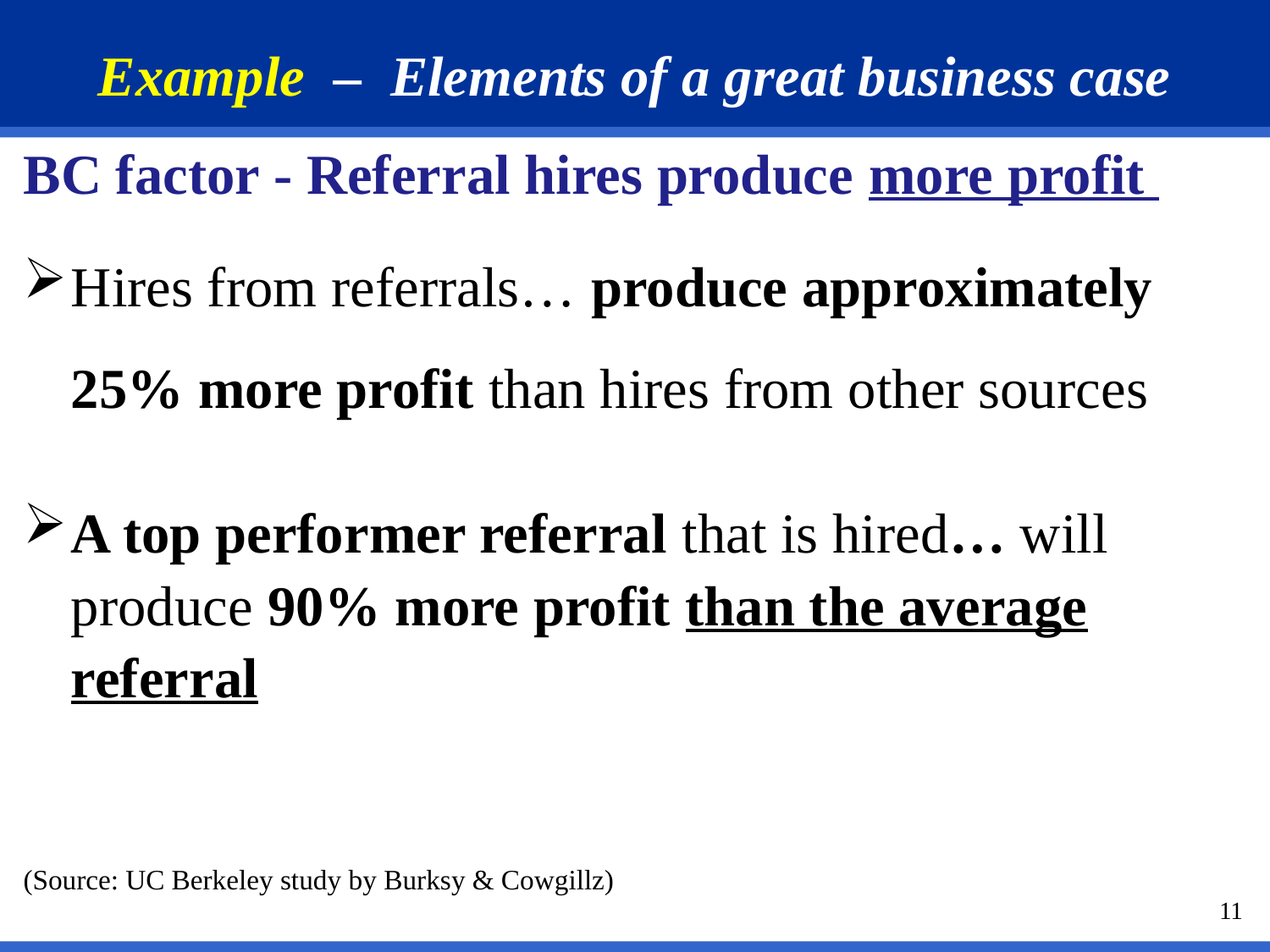

Example  –  Elements of a great business case
BC factor - Referral hires produce more profit
Hires from referrals… produce approximately 25% more profit than hires from other sources

A top performer referral that is hired… will produce 90% more profit than the average referral

(Source: UC Berkeley study by Burksy & Cowgillz)

11